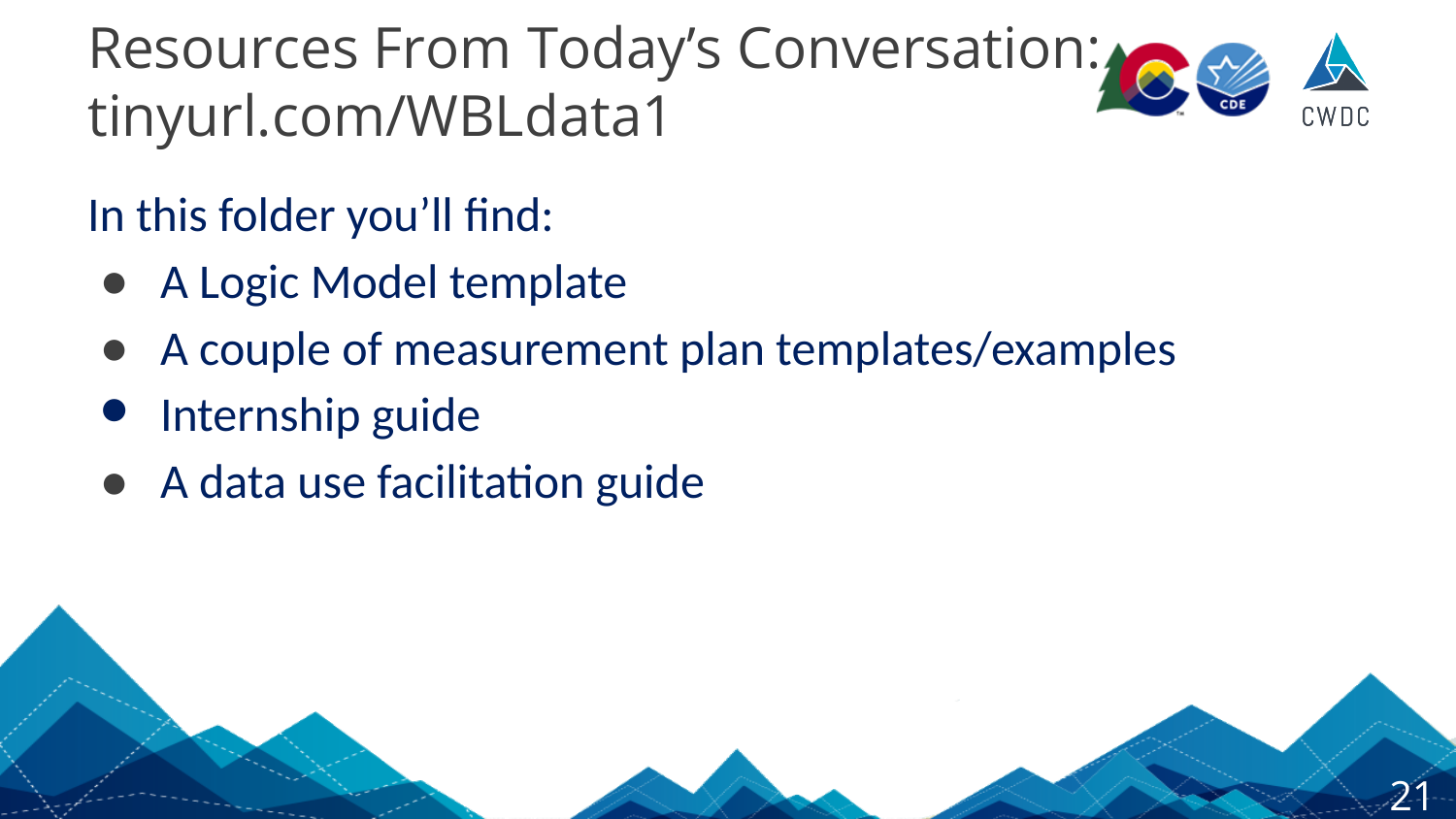

# Resources From Today’s Conversation: tinyurl.com/WBLdata1
In this folder you’ll find:
A Logic Model template
A couple of measurement plan templates/examples
Internship guide
A data use facilitation guide

21